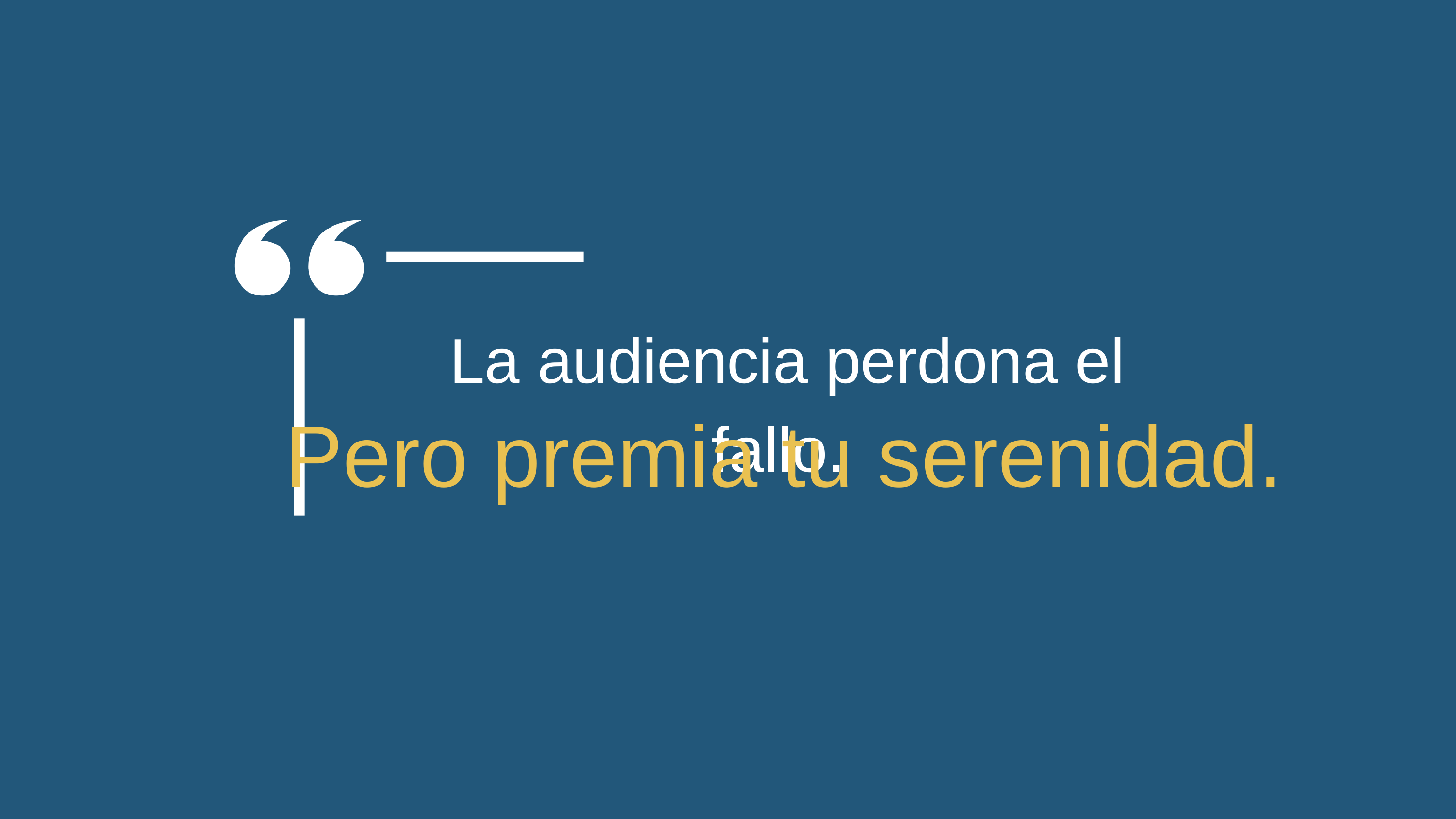

La audiencia perdona el fallo.
Pero premia tu serenidad.